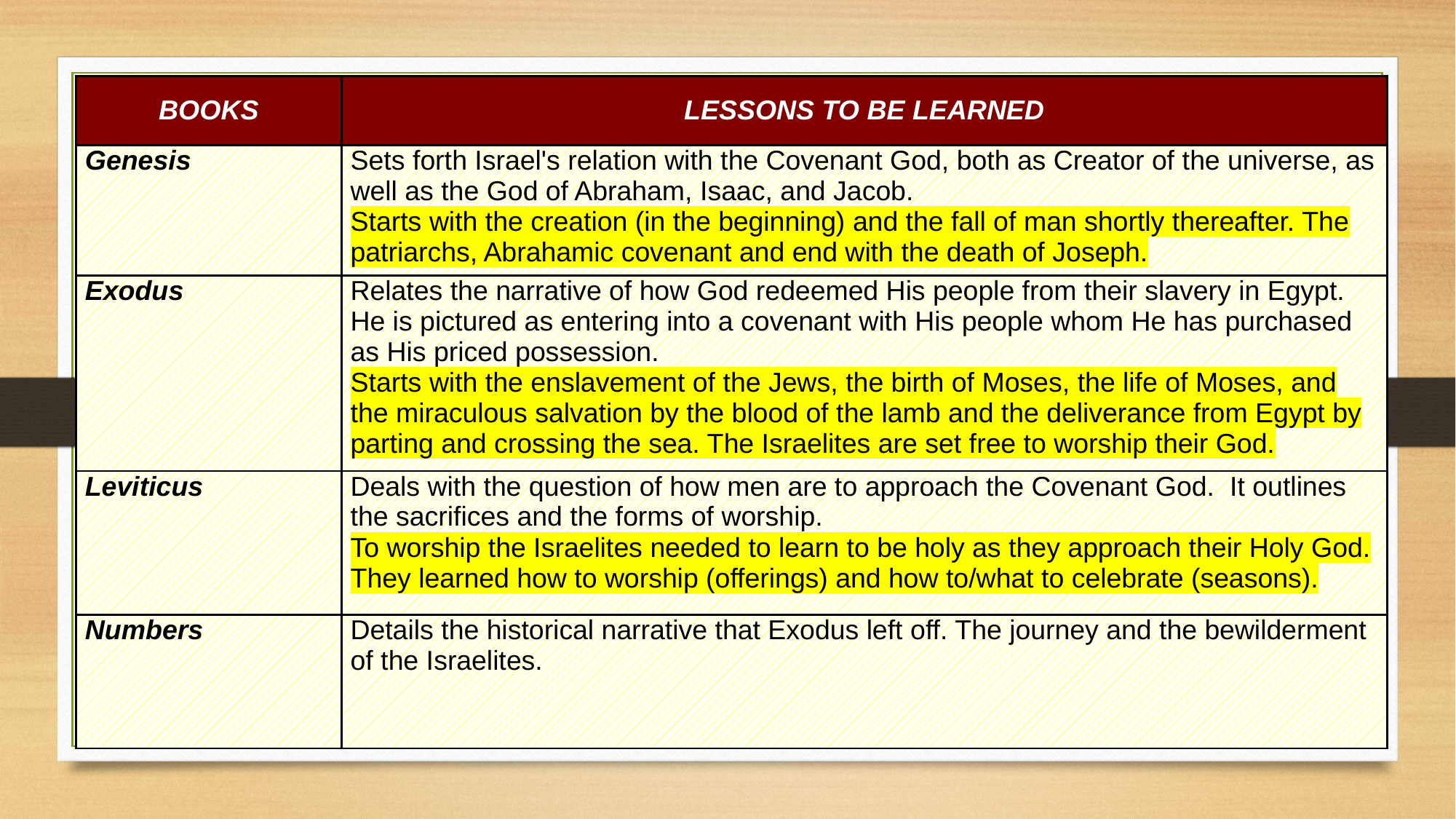

| BOOKS | LESSONS TO BE LEARNED |
| --- | --- |
| Genesis | Sets forth Israel's relation with the Covenant God, both as Creator of the universe, as well as the God of Abraham, Isaac, and Jacob. Starts with the creation (in the beginning) and the fall of man shortly thereafter. The patriarchs, Abrahamic covenant and end with the death of Joseph. |
| Exodus | Relates the narrative of how God redeemed His people from their slavery in Egypt. He is pictured as entering into a covenant with His people whom He has purchased as His priced possession. Starts with the enslavement of the Jews, the birth of Moses, the life of Moses, and the miraculous salvation by the blood of the lamb and the deliverance from Egypt by parting and crossing the sea. The Israelites are set free to worship their God. |
| Leviticus | Deals with the question of how men are to approach the Covenant God. It outlines the sacrifices and the forms of worship. To worship the Israelites needed to learn to be holy as they approach their Holy God. They learned how to worship (offerings) and how to/what to celebrate (seasons). |
| Numbers | Details the historical narrative that Exodus left off. The journey and the bewilderment of the Israelites. |